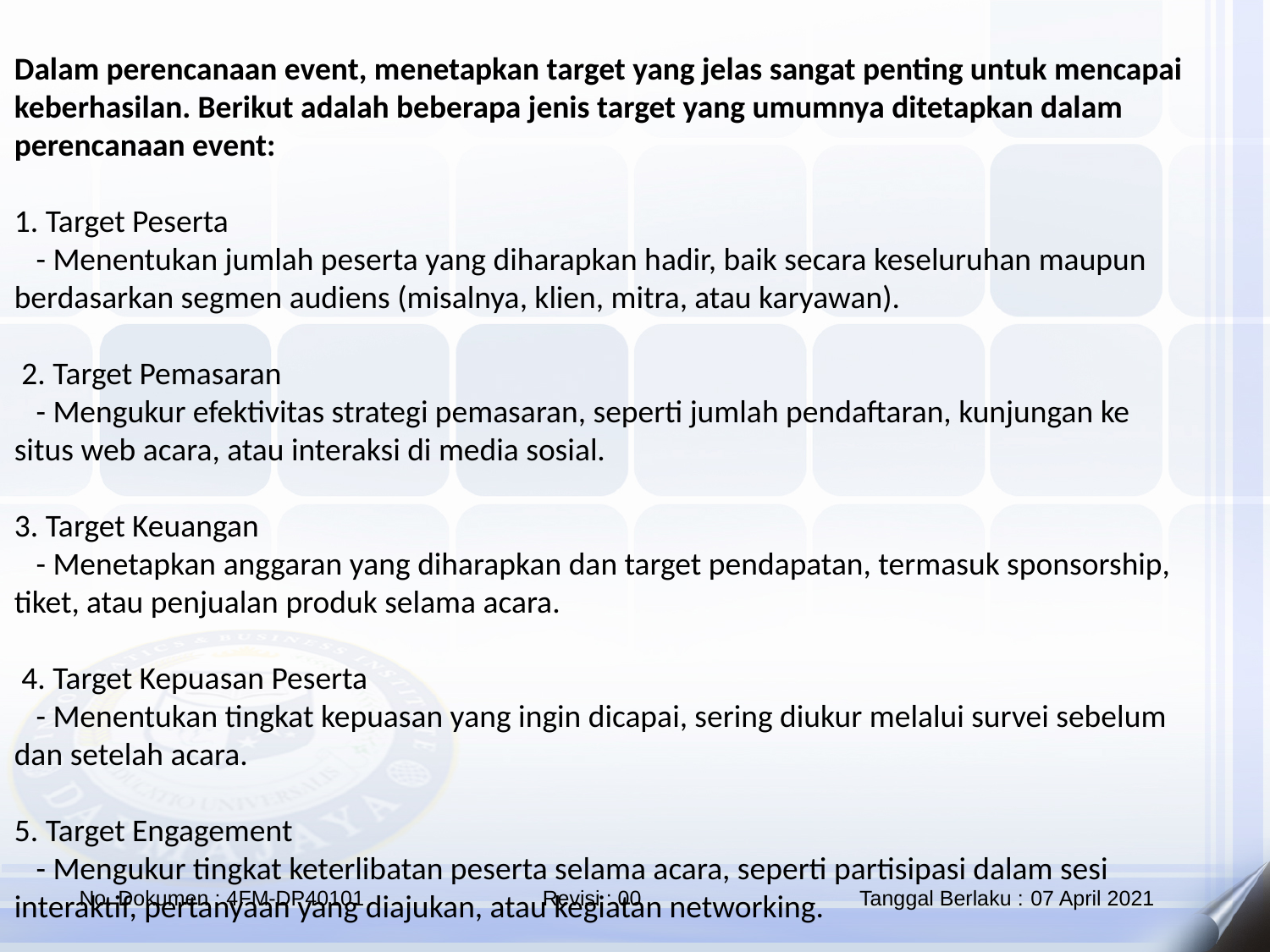

Dalam perencanaan event, menetapkan target yang jelas sangat penting untuk mencapai keberhasilan. Berikut adalah beberapa jenis target yang umumnya ditetapkan dalam perencanaan event:

1. Target Peserta
   - Menentukan jumlah peserta yang diharapkan hadir, baik secara keseluruhan maupun berdasarkan segmen audiens (misalnya, klien, mitra, atau karyawan).

 2. Target Pemasaran
   - Mengukur efektivitas strategi pemasaran, seperti jumlah pendaftaran, kunjungan ke situs web acara, atau interaksi di media sosial.

3. Target Keuangan
   - Menetapkan anggaran yang diharapkan dan target pendapatan, termasuk sponsorship, tiket, atau penjualan produk selama acara.

 4. Target Kepuasan Peserta
   - Menentukan tingkat kepuasan yang ingin dicapai, sering diukur melalui survei sebelum dan setelah acara.

5. Target Engagement
   - Mengukur tingkat keterlibatan peserta selama acara, seperti partisipasi dalam sesi interaktif, pertanyaan yang diajukan, atau kegiatan networking.